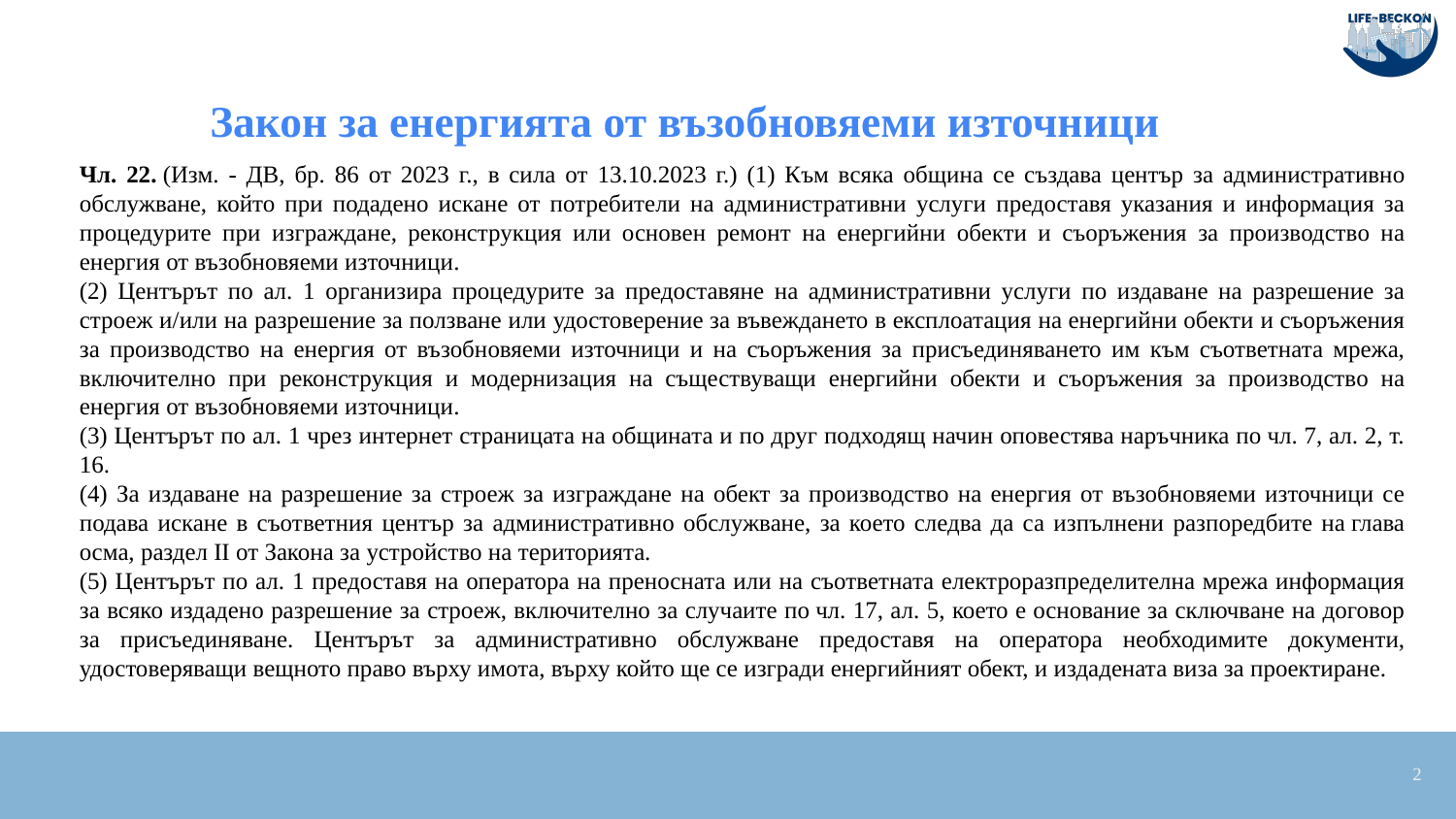

# Закон за енергията от възобновяеми източници
Чл. 22. (Изм. - ДВ, бр. 86 от 2023 г., в сила от 13.10.2023 г.) (1) Към всяка община се създава център за административно обслужване, който при подадено искане от потребители на административни услуги предоставя указания и информация за процедурите при изграждане, реконструкция или основен ремонт на енергийни обекти и съоръжения за производство на енергия от възобновяеми източници.
(2) Центърът по ал. 1 организира процедурите за предоставяне на административни услуги по издаване на разрешение за строеж и/или на разрешение за ползване или удостоверение за въвеждането в експлоатация на енергийни обекти и съоръжения за производство на енергия от възобновяеми източници и на съоръжения за присъединяването им към съответната мрежа, включително при реконструкция и модернизация на съществуващи енергийни обекти и съоръжения за производство на енергия от възобновяеми източници.
(3) Центърът по ал. 1 чрез интернет страницата на общината и по друг подходящ начин оповестява наръчника по чл. 7, ал. 2, т. 16.
(4) За издаване на разрешение за строеж за изграждане на обект за производство на енергия от възобновяеми източници се подава искане в съответния център за административно обслужване, за което следва да са изпълнени разпоредбите на глава осма, раздел II от Закона за устройство на територията.
(5) Центърът по ал. 1 предоставя на оператора на преносната или на съответната електроразпределителна мрежа информация за всяко издадено разрешение за строеж, включително за случаите по чл. 17, ал. 5, което е основание за сключване на договор за присъединяване. Центърът за административно обслужване предоставя на оператора необходимите документи, удостоверяващи вещното право върху имота, върху който ще се изгради енергийният обект, и издадената виза за проектиране.

2